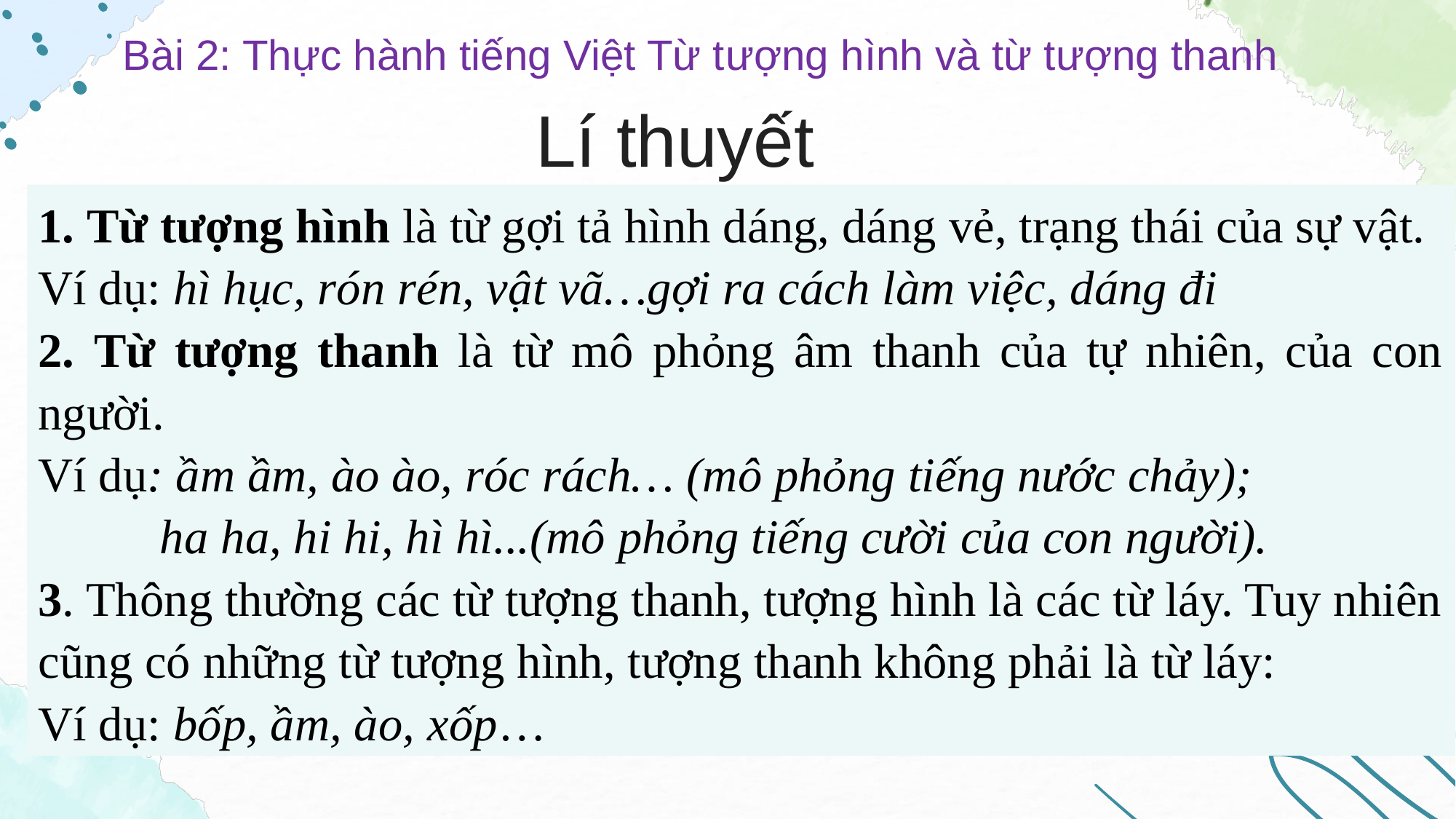

Bài 2: Thực hành tiếng Việt Từ tượng hình và từ tượng thanh

Lí thuyết
1. Từ tượng hình là từ gợi tả hình dáng, dáng vẻ, trạng thái của sự vật.
Ví dụ: hì hục, rón rén, vật vã…gợi ra cách làm việc, dáng đi
2. Từ tượng thanh là từ mô phỏng âm thanh của tự nhiên, của con người.
Ví dụ: ầm ầm, ào ào, róc rách… (mô phỏng tiếng nước chảy);
          ha ha, hi hi, hì hì...(mô phỏng tiếng cười của con người).
3. Thông thường các từ tượng thanh, tượng hình là các từ láy. Tuy nhiên cũng có những từ tượng hình, tượng thanh không phải là từ láy:
Ví dụ: bốp, ầm, ào, xốp…